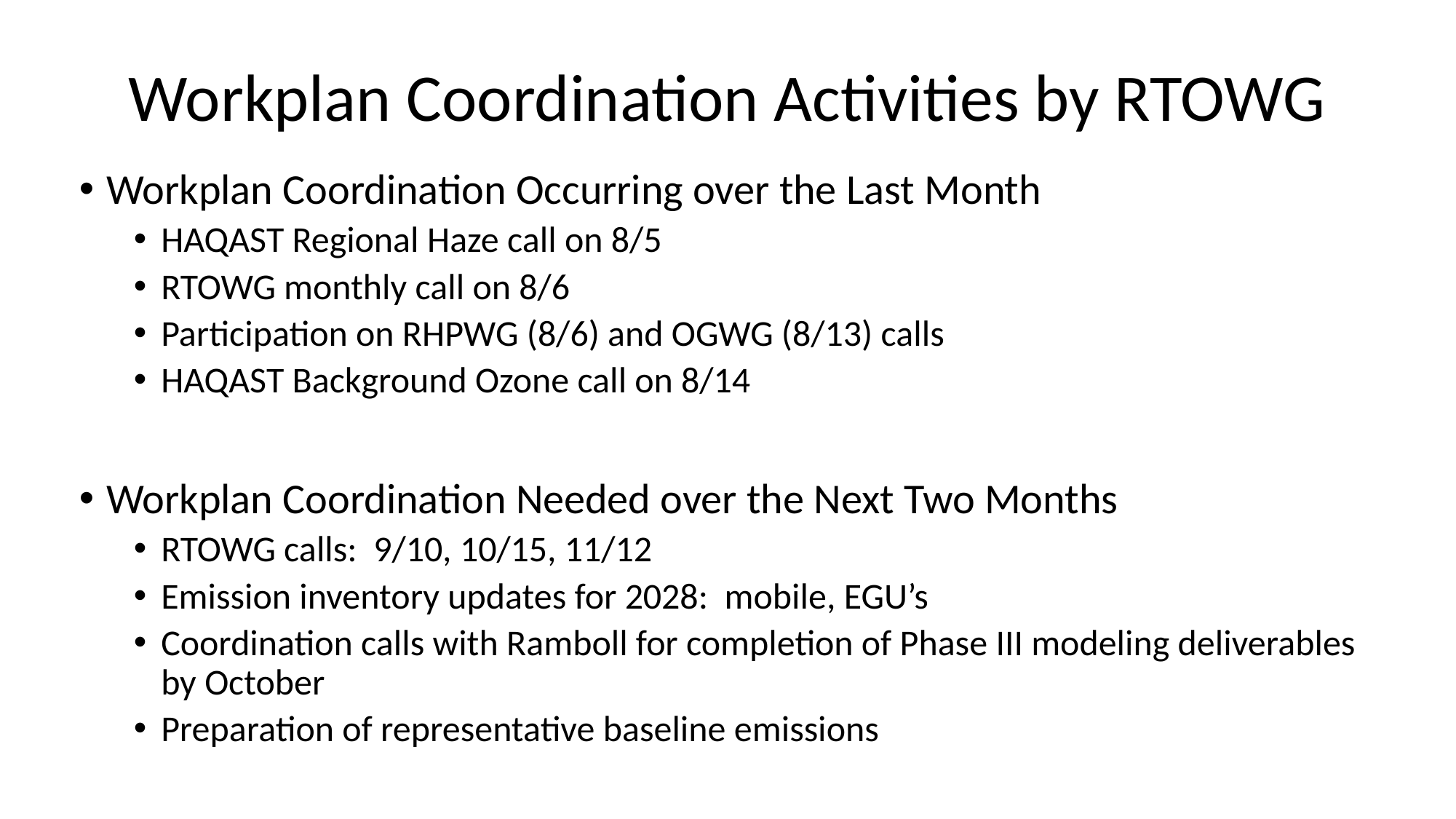

# Workplan Coordination Activities by RTOWG
Workplan Coordination Occurring over the Last Month
HAQAST Regional Haze call on 8/5
RTOWG monthly call on 8/6
Participation on RHPWG (8/6) and OGWG (8/13) calls
HAQAST Background Ozone call on 8/14

Workplan Coordination Needed over the Next Two Months
RTOWG calls:  9/10, 10/15, 11/12
Emission inventory updates for 2028:  mobile, EGU’s
Coordination calls with Ramboll for completion of Phase III modeling deliverables by October
Preparation of representative baseline emissions